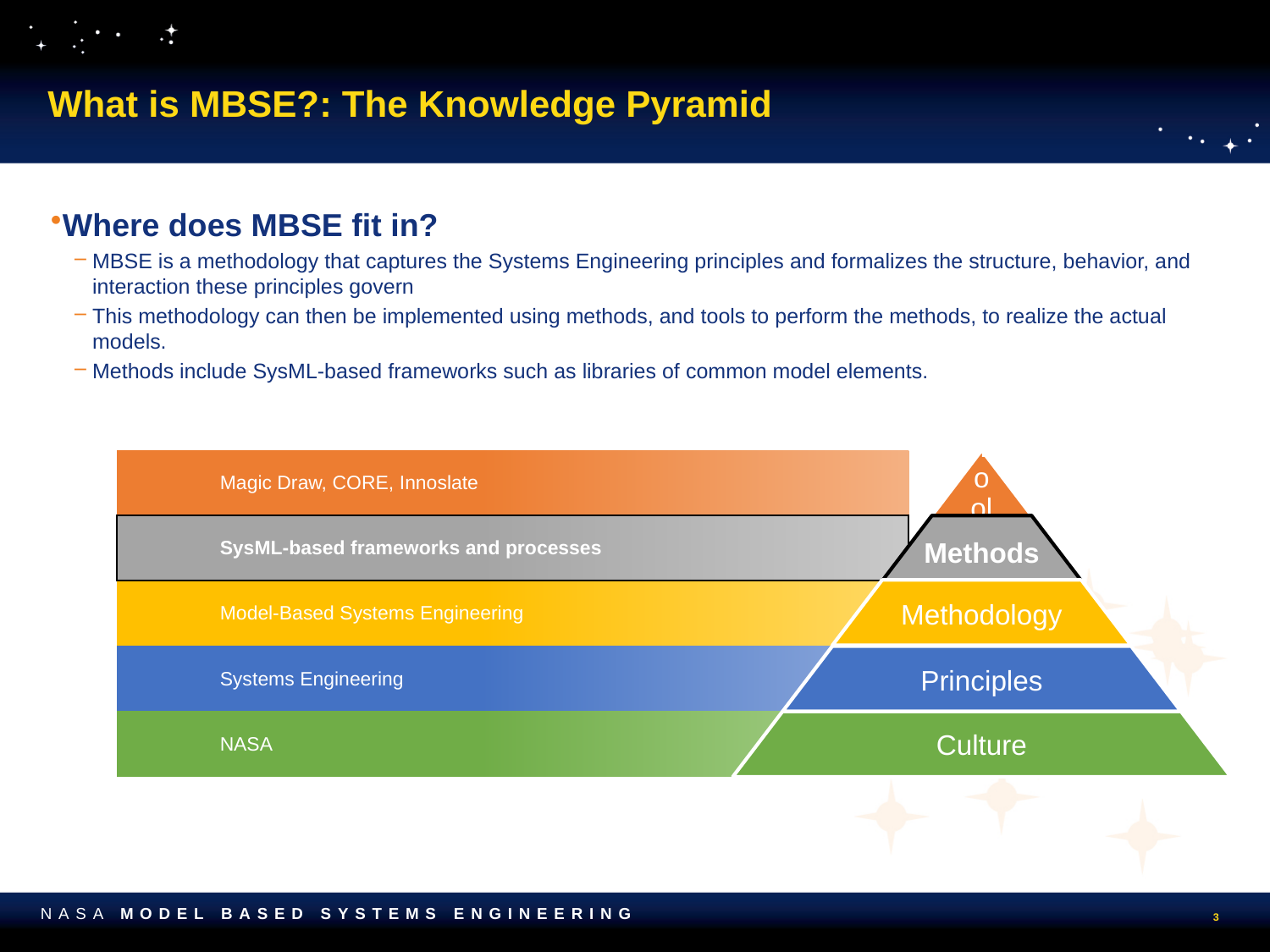

# What is MBSE?: The Knowledge Pyramid
Where does MBSE fit in?
MBSE is a methodology that captures the Systems Engineering principles and formalizes the structure, behavior, and interaction these principles govern
This methodology can then be implemented using methods, and tools to perform the methods, to realize the actual models.
Methods include SysML-based frameworks such as libraries of common model elements.

Tools
Methods
Methodology
Principles
Culture
| Magic Draw, CORE, Innoslate |
| --- |
| SysML-based frameworks and processes |
| Model-Based Systems Engineering |
| Systems Engineering |
| NASA |
3